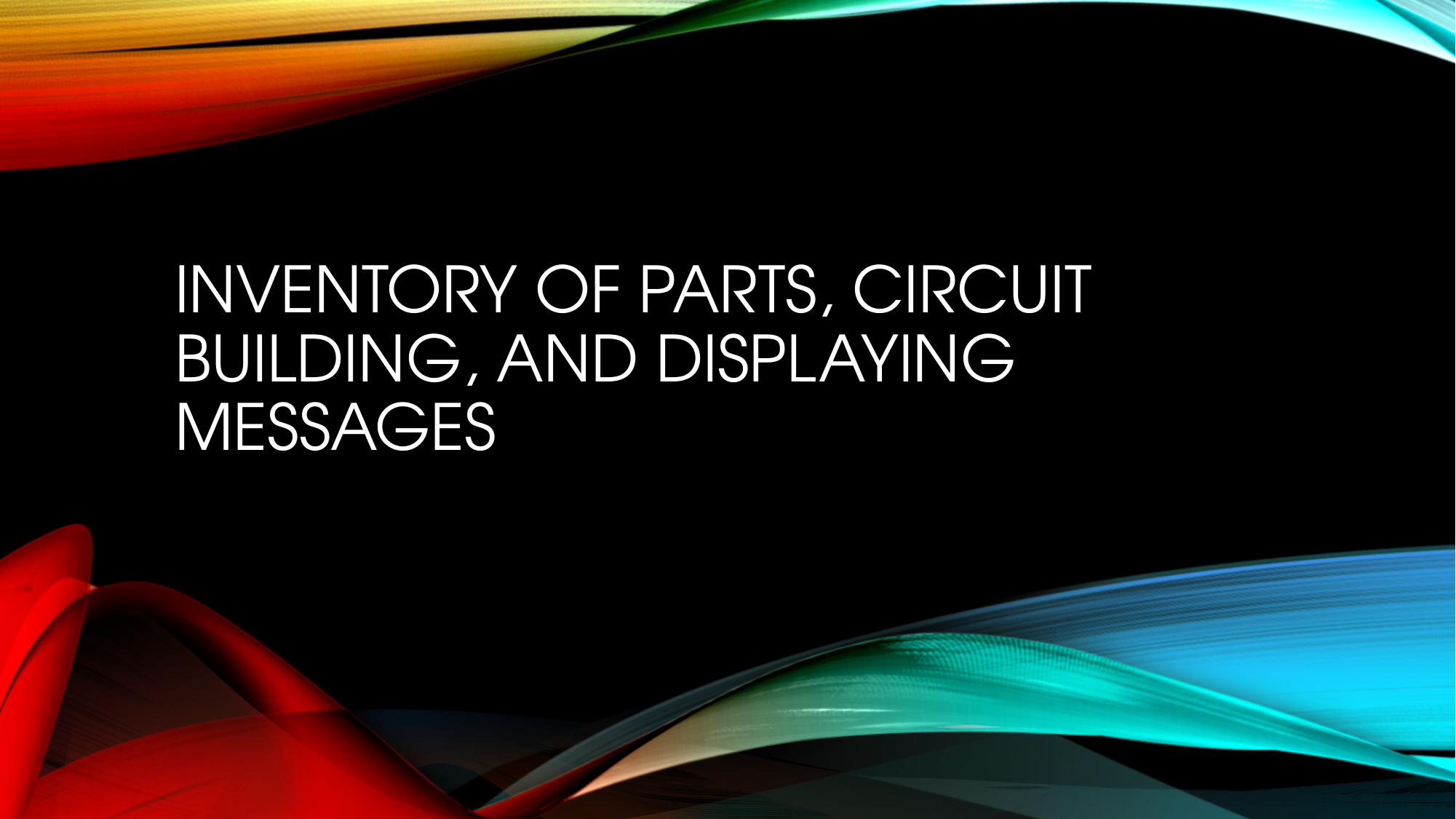

# Inventory of Parts, Circuit Building, and Displaying Messages